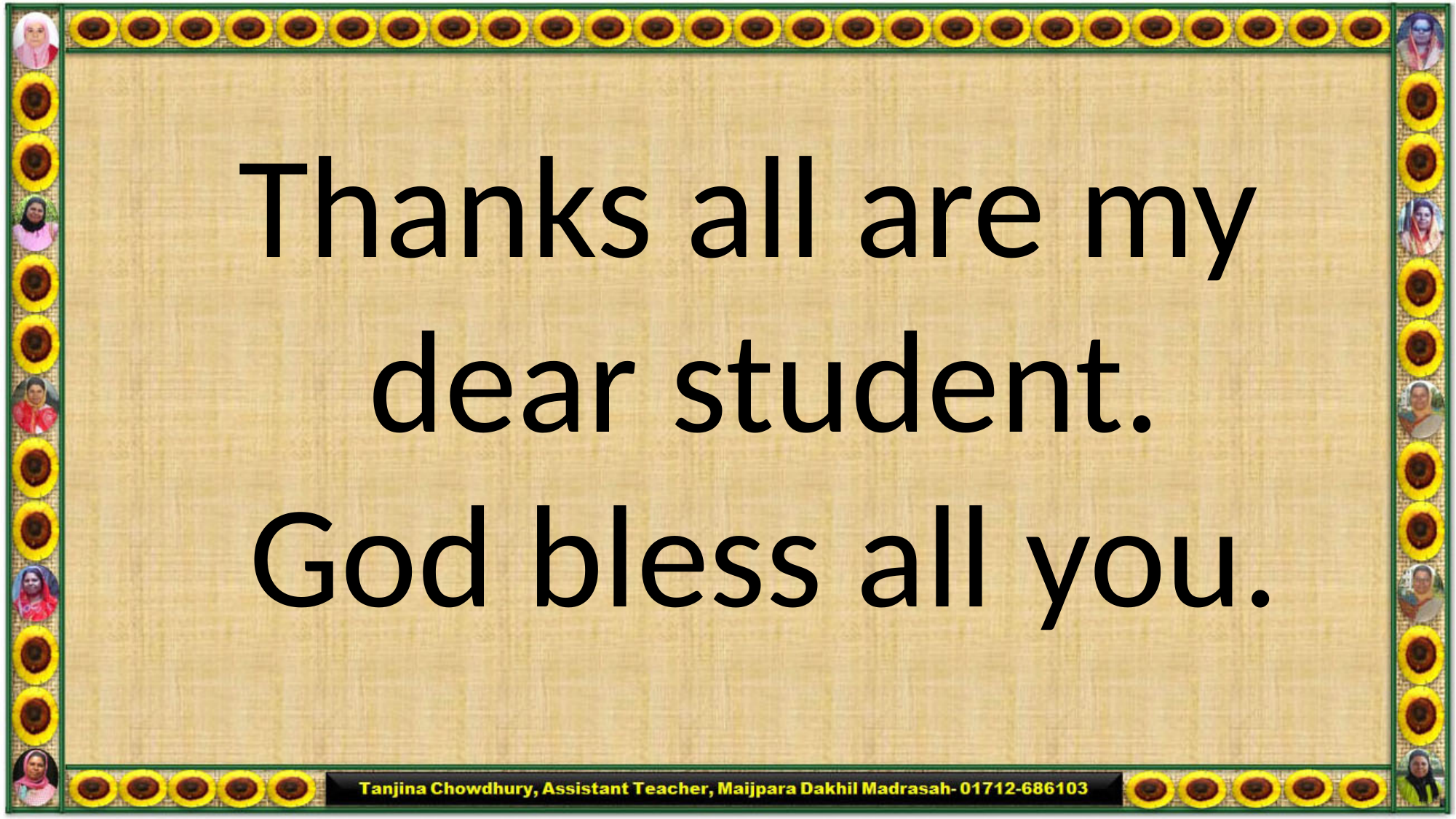

Thanks all are my
dear student.
God bless all you.